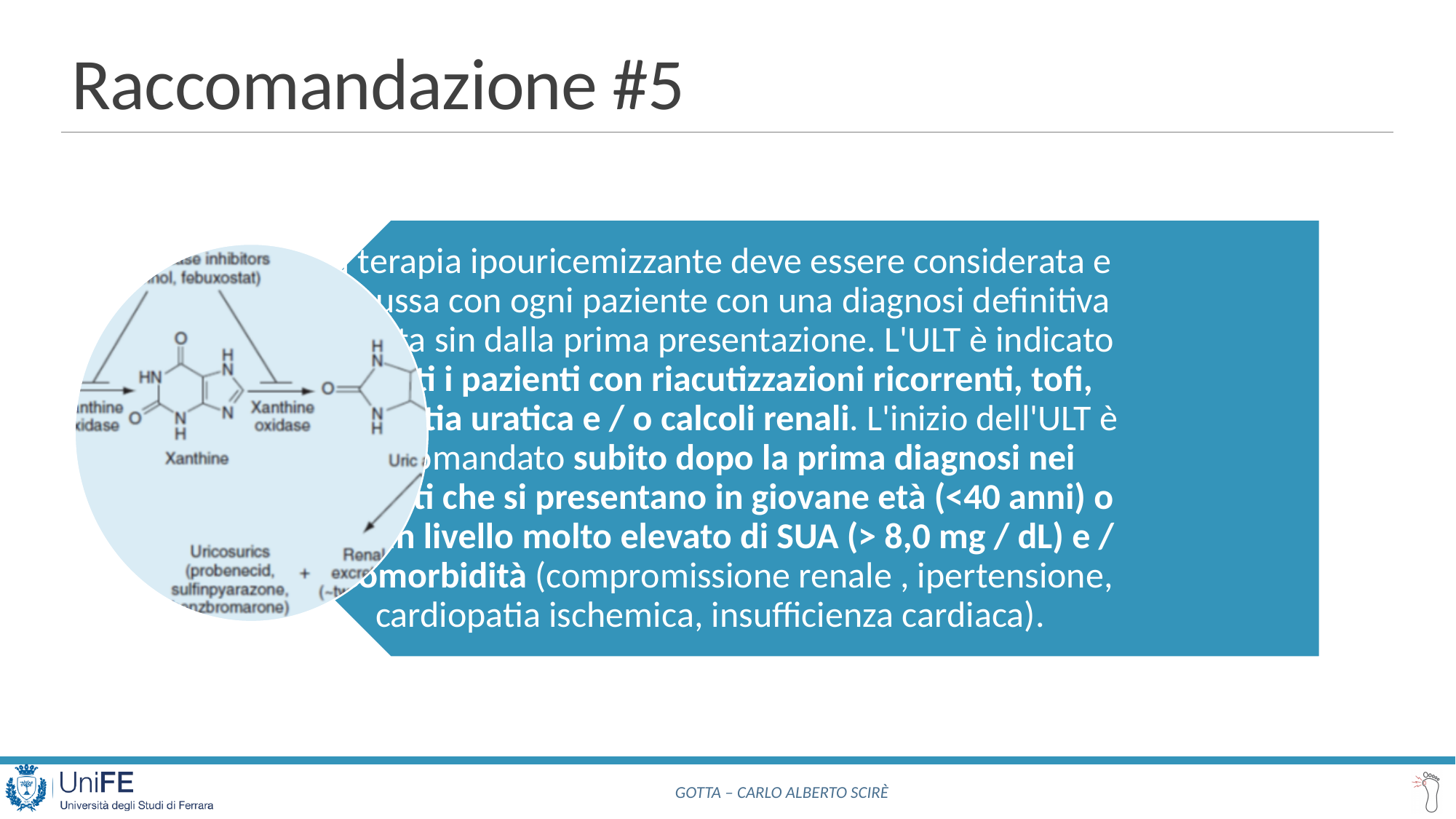

# Raccomandazione #5
La terapia ipouricemizzante deve essere considerata e discussa con ogni paziente con una diagnosi definitiva di gotta sin dalla prima presentazione. L'ULT è indicato in tutti i pazienti con riacutizzazioni ricorrenti, tofi, artropatia uratica e / o calcoli renali. L'inizio dell'ULT è raccomandato subito dopo la prima diagnosi nei pazienti che si presentano in giovane età (<40 anni) o con un livello molto elevato di SUA (> 8,0 mg / dL) e / o comorbidità (compromissione renale , ipertensione, cardiopatia ischemica, insufficienza cardiaca).